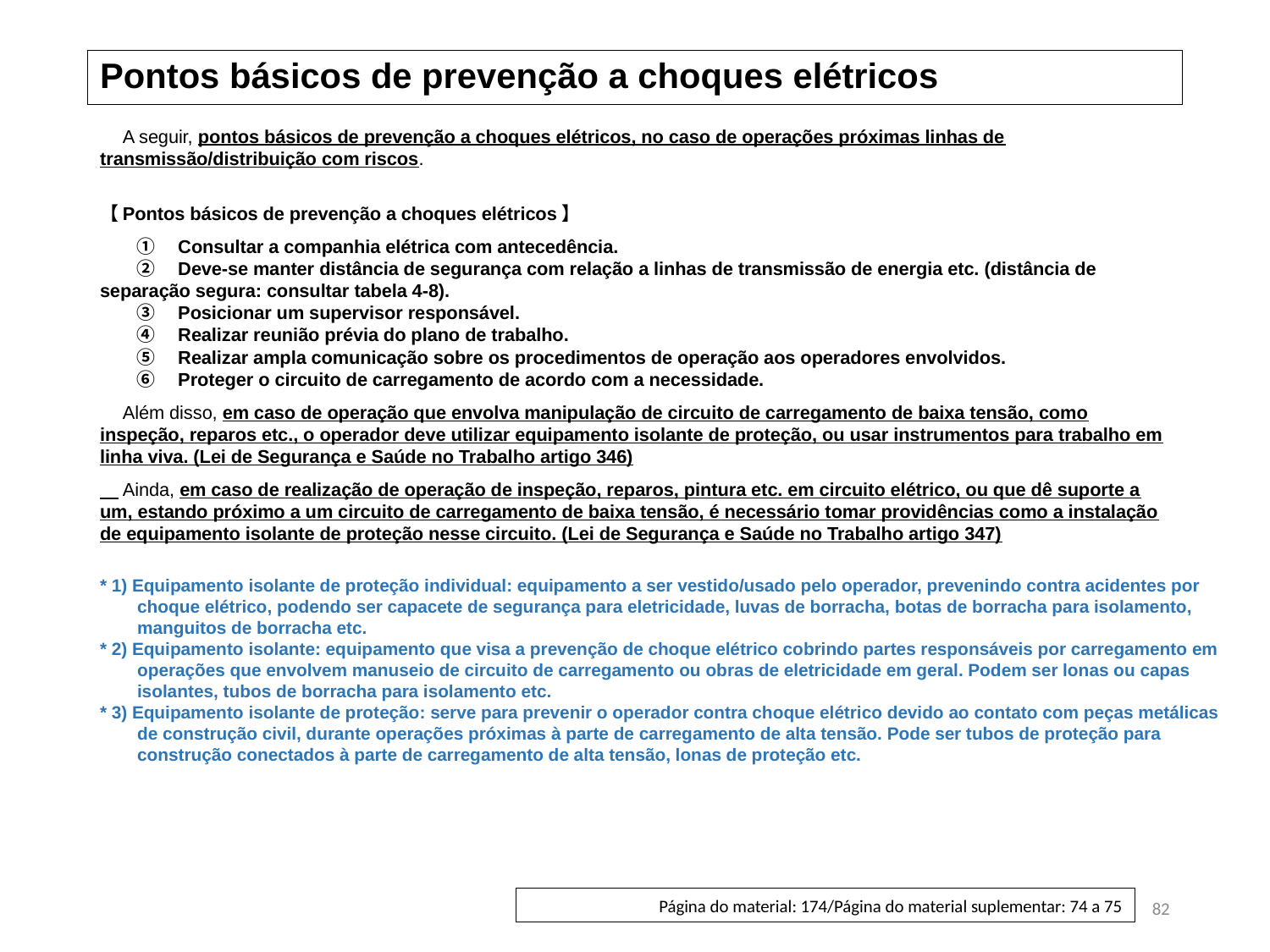

# Pontos básicos de prevenção a choques elétricos
　A seguir, pontos básicos de prevenção a choques elétricos, no caso de operações próximas linhas de transmissão/distribuição com riscos.

【Pontos básicos de prevenção a choques elétricos】
　　①　Consultar a companhia elétrica com antecedência.
　　②　Deve-se manter distância de segurança com relação a linhas de transmissão de energia etc. (distância de separação segura: consultar tabela 4-8).
　　③　Posicionar um supervisor responsável.
　　④　Realizar reunião prévia do plano de trabalho.
　　⑤　Realizar ampla comunicação sobre os procedimentos de operação aos operadores envolvidos.
　　⑥　Proteger o circuito de carregamento de acordo com a necessidade.
　Além disso, em caso de operação que envolva manipulação de circuito de carregamento de baixa tensão, como inspeção, reparos etc., o operador deve utilizar equipamento isolante de proteção, ou usar instrumentos para trabalho em linha viva. (Lei de Segurança e Saúde no Trabalho artigo 346)
　Ainda, em caso de realização de operação de inspeção, reparos, pintura etc. em circuito elétrico, ou que dê suporte a um, estando próximo a um circuito de carregamento de baixa tensão, é necessário tomar providências como a instalação de equipamento isolante de proteção nesse circuito. (Lei de Segurança e Saúde no Trabalho artigo 347)

* 1) Equipamento isolante de proteção individual: equipamento a ser vestido/usado pelo operador, prevenindo contra acidentes por choque elétrico, podendo ser capacete de segurança para eletricidade, luvas de borracha, botas de borracha para isolamento, manguitos de borracha etc.
* 2) Equipamento isolante: equipamento que visa a prevenção de choque elétrico cobrindo partes responsáveis por carregamento em operações que envolvem manuseio de circuito de carregamento ou obras de eletricidade em geral. Podem ser lonas ou capas isolantes, tubos de borracha para isolamento etc.
* 3) Equipamento isolante de proteção: serve para prevenir o operador contra choque elétrico devido ao contato com peças metálicas de construção civil, durante operações próximas à parte de carregamento de alta tensão. Pode ser tubos de proteção para construção conectados à parte de carregamento de alta tensão, lonas de proteção etc.

82
Página do material: 174/Página do material suplementar: 74 a 75